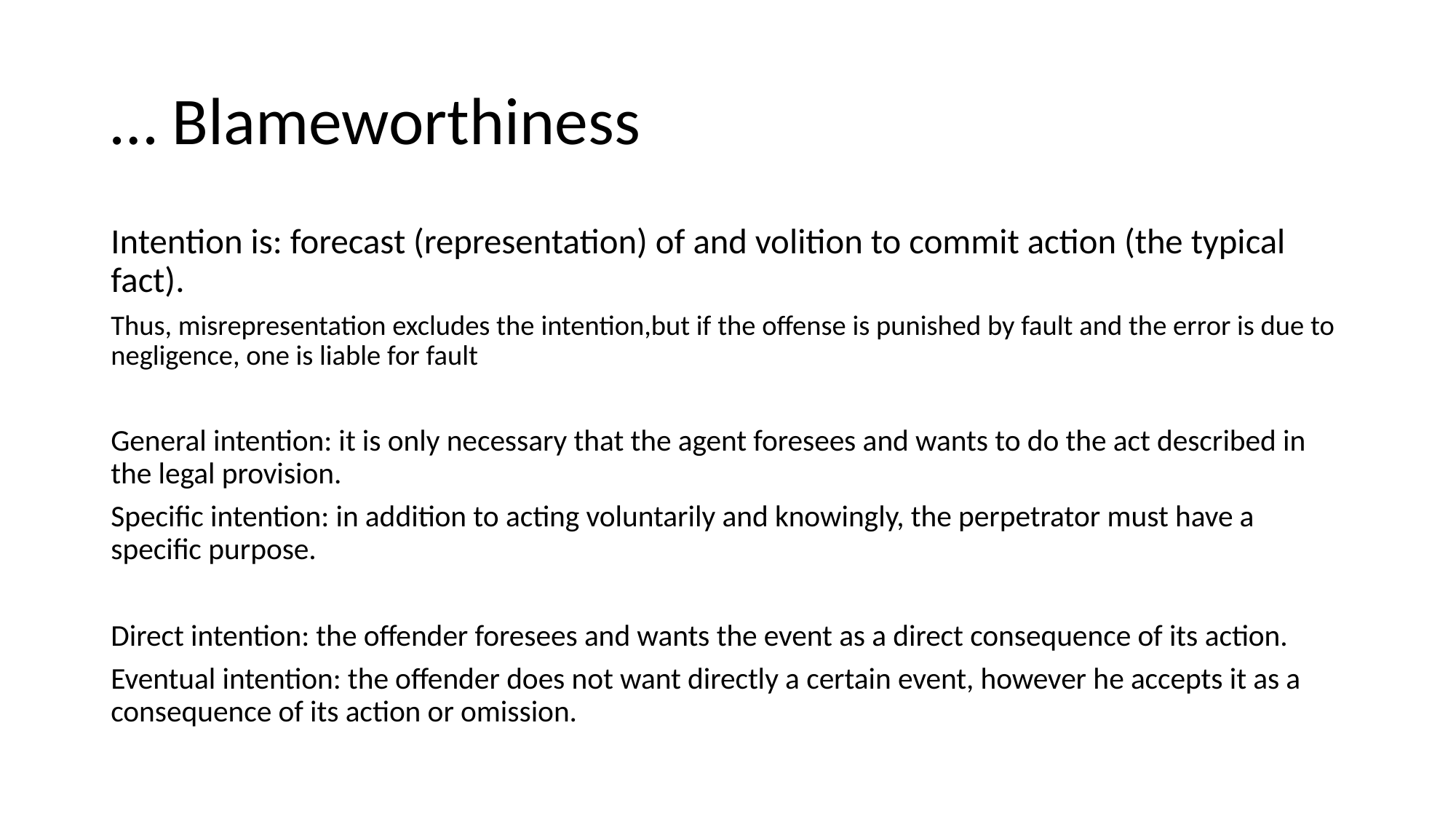

# … Blameworthiness
Intention is: forecast (representation) of and volition to commit action (the typical fact).
Thus, misrepresentation excludes the intention,but if the offense is punished by fault and the error is due to negligence, one is liable for fault

General intention: it is only necessary that the agent foresees and wants to do the act described in the legal provision.
Specific intention: in addition to acting voluntarily and knowingly, the perpetrator must have a specific purpose.

Direct intention: the offender foresees and wants the event as a direct consequence of its action.
Eventual intention: the offender does not want directly a certain event, however he accepts it as a consequence of its action or omission.